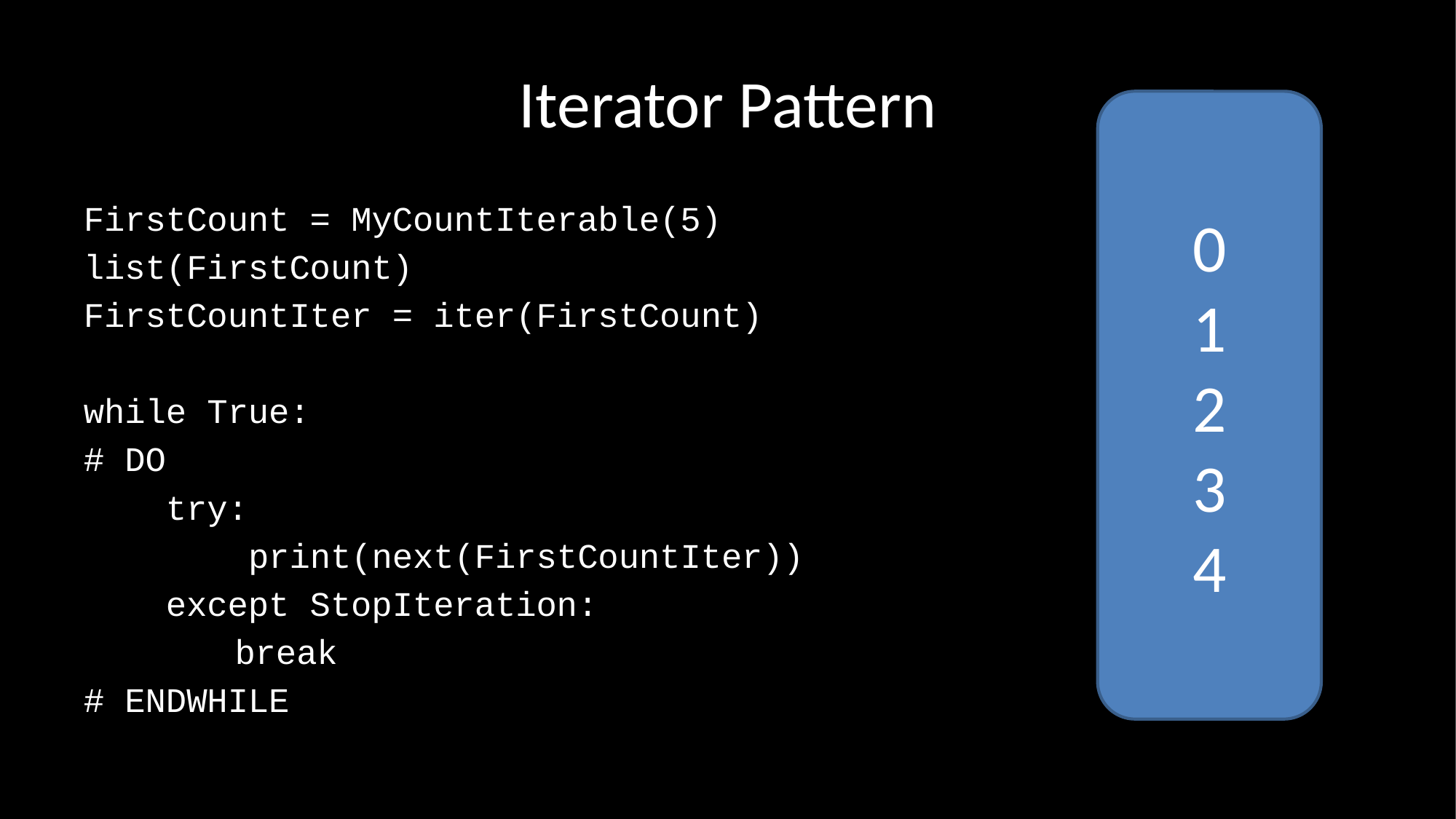

# Iterator Pattern
0
1
2
3
4
FirstCount = MyCountIterable(5)
list(FirstCount)
FirstCountIter = iter(FirstCount)

while True:
# DO
    try:
        print(next(FirstCountIter))
    except StopIteration:
	    break
# ENDWHILE